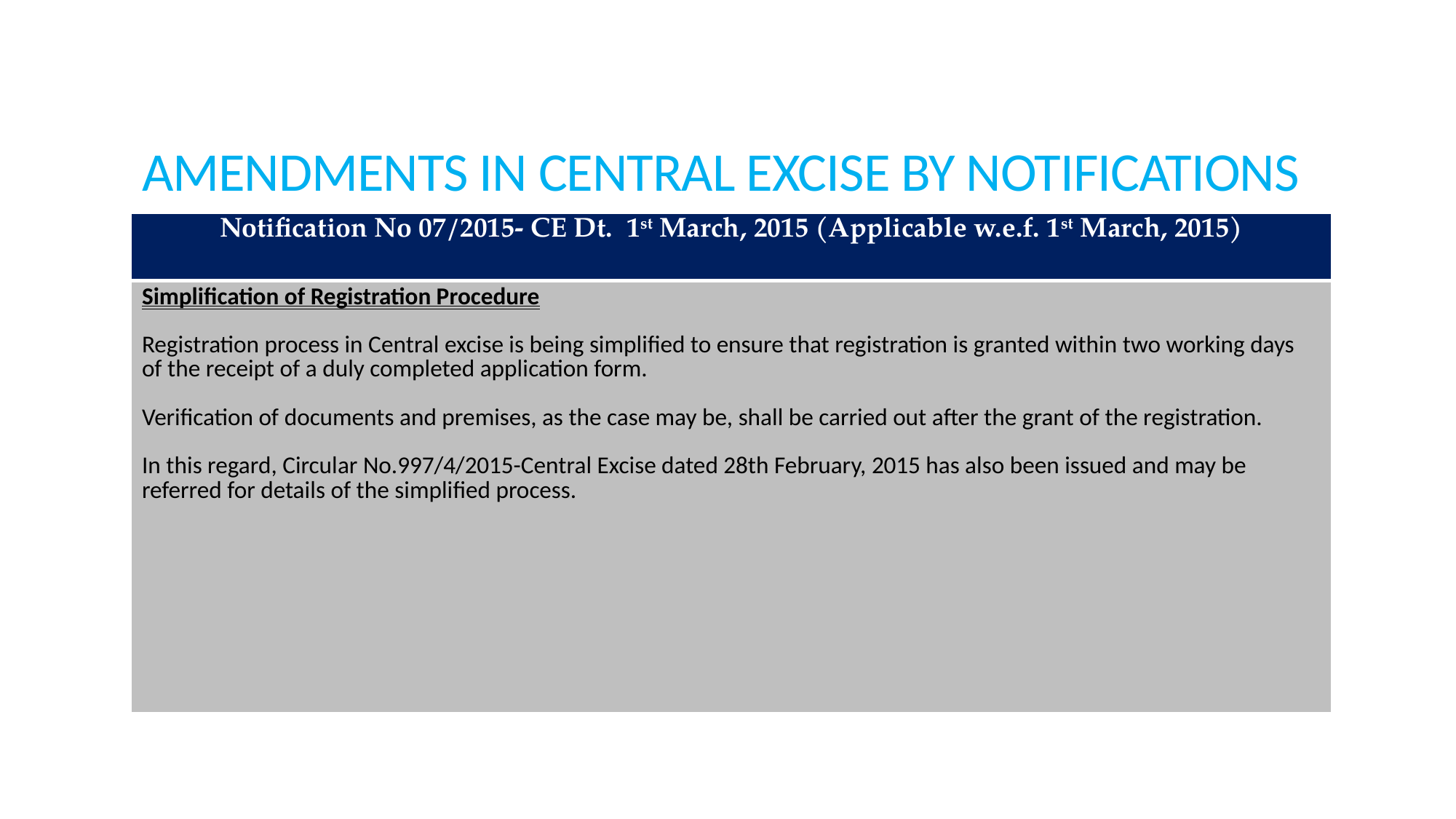

# Amendments in central excise by notifications
| Notification No 07/2015- CE Dt. 1st March, 2015 (Applicable w.e.f. 1st March, 2015) |
| --- |
| Simplification of Registration Procedure Registration process in Central excise is being simplified to ensure that registration is granted within two working days of the receipt of a duly completed application form.   Verification of documents and premises, as the case may be, shall be carried out after the grant of the registration.   In this regard, Circular No.997/4/2015-Central Excise dated 28th February, 2015 has also been issued and may be referred for details of the simplified process. |